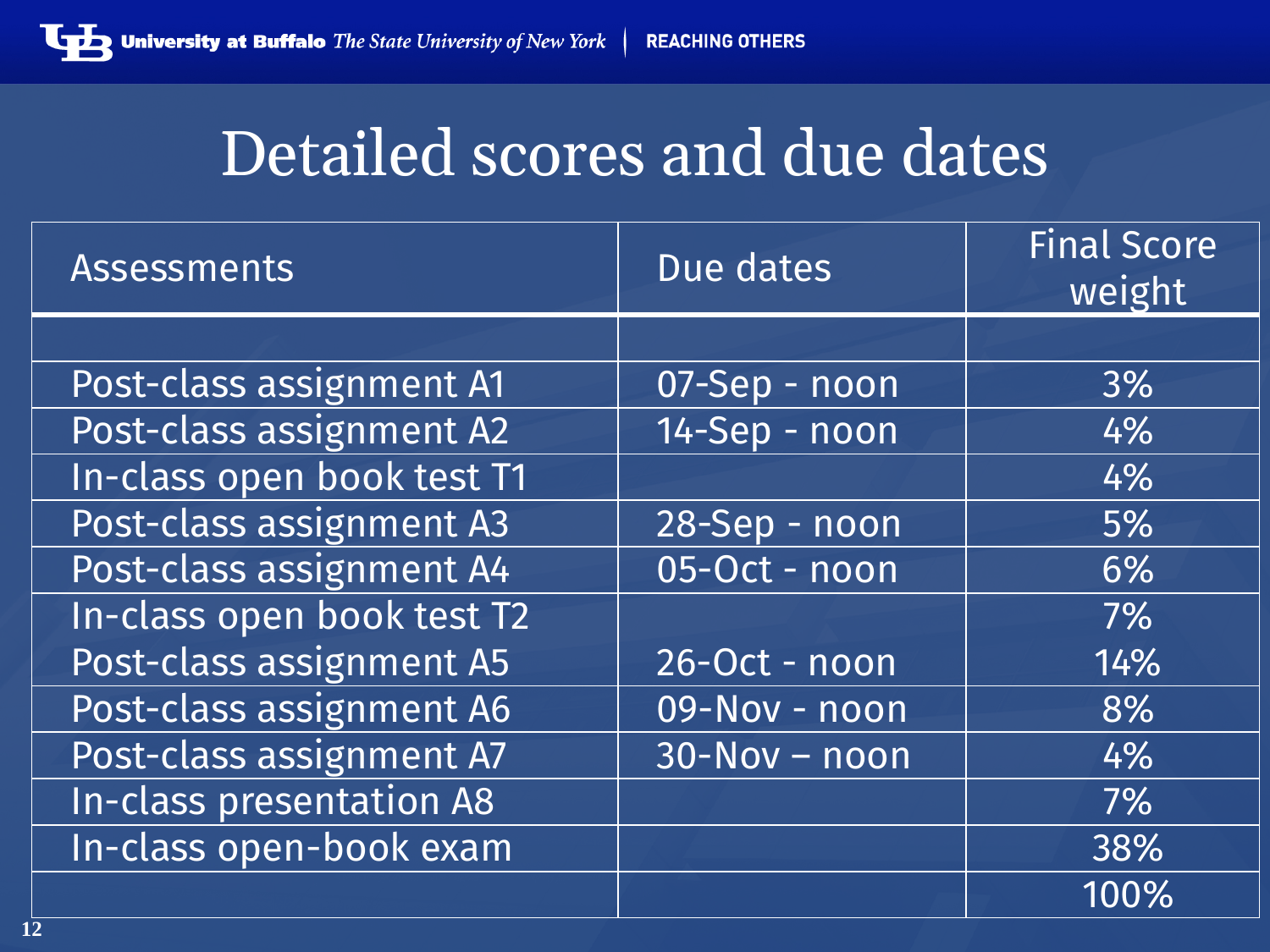

# Detailed scores and due dates
| Assessments | Due dates | Final Score weight |
| --- | --- | --- |
|  |  |  |
| Post-class assignment A1 | 07-Sep - noon | 3% |
| Post-class assignment A2 | 14-Sep - noon | 4% |
| In-class open book test T1 |  | 4% |
| Post-class assignment A3 | 28-Sep - noon | 5% |
| Post-class assignment A4 | 05-Oct - noon | 6% |
| In-class open book test T2 Post-class assignment A5 | 26-Oct - noon | 7% 14% |
| Post-class assignment A6 | 09-Nov - noon | 8% |
| Post-class assignment A7 | 30-Nov – noon | 4% |
| In-class presentation A8 |  | 7% |
| In-class open-book exam |  | 38% |
|  |  | 100% |
12